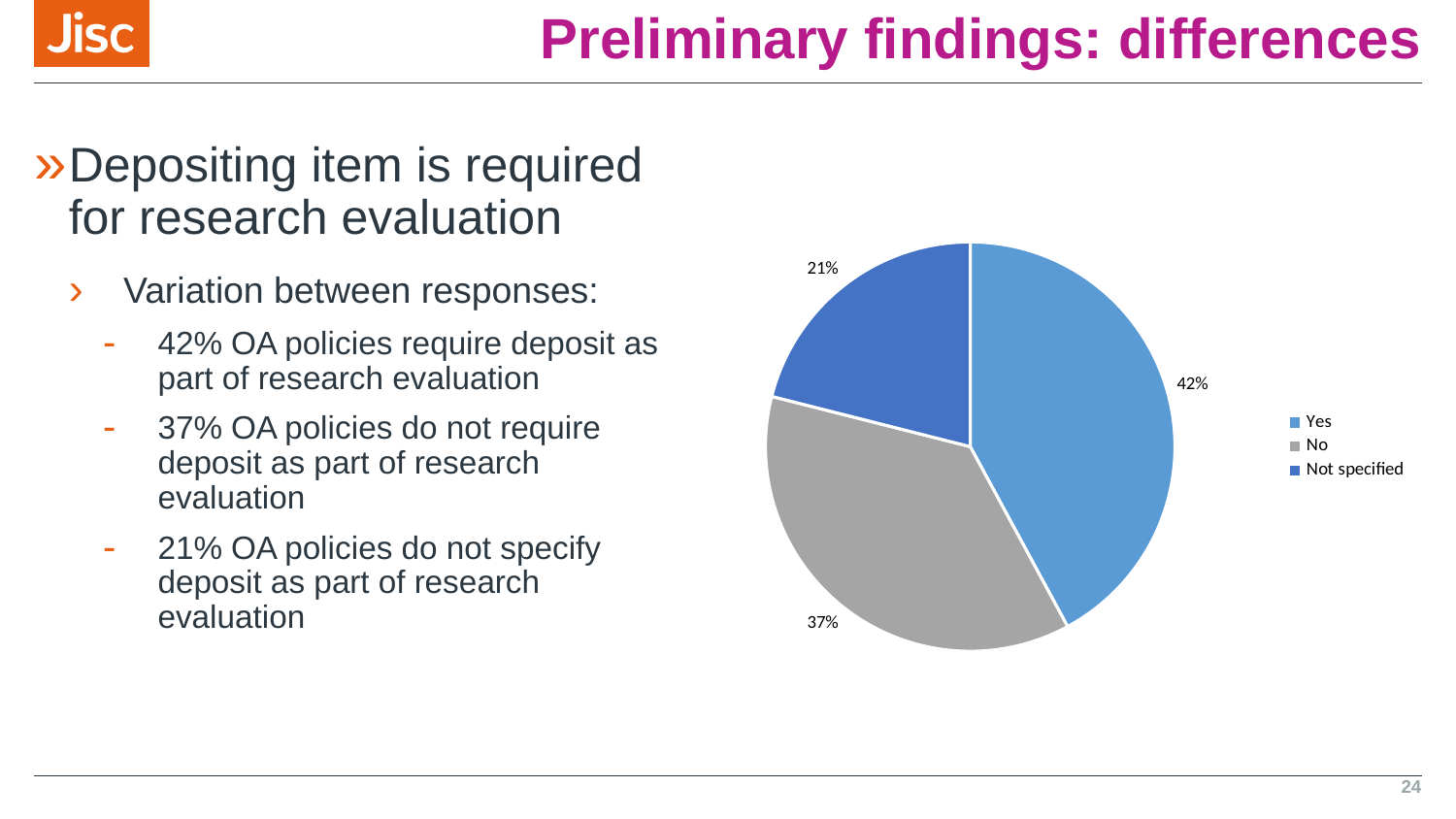

# Preliminary findings: differences
Depositing item is required for research evaluation
Variation between responses:
42% OA policies require deposit as part of research evaluation
37% OA policies do not require deposit as part of research evaluation
21% OA policies do not specify deposit as part of research evaluation

### Chart

| Category |  |
|---|---|
| Yes | 16.0 |
| No | 14.0 |
| Not specified | 8.0 |
24